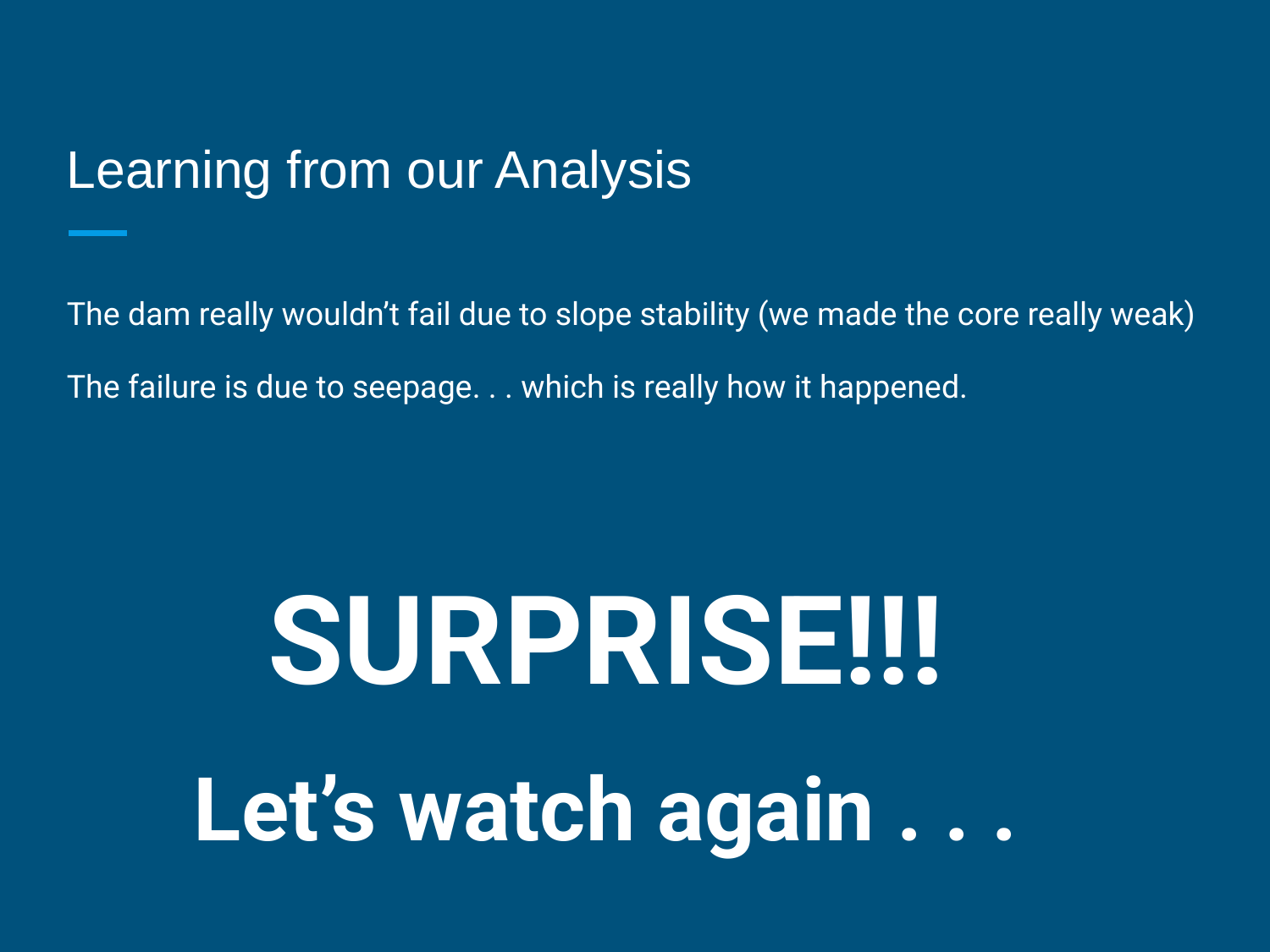

# Learning from our Analysis
The dam really wouldn’t fail due to slope stability (we made the core really weak)
The failure is due to seepage. . . which is really how it happened.

SURPRISE!!!
Let’s watch again . . .